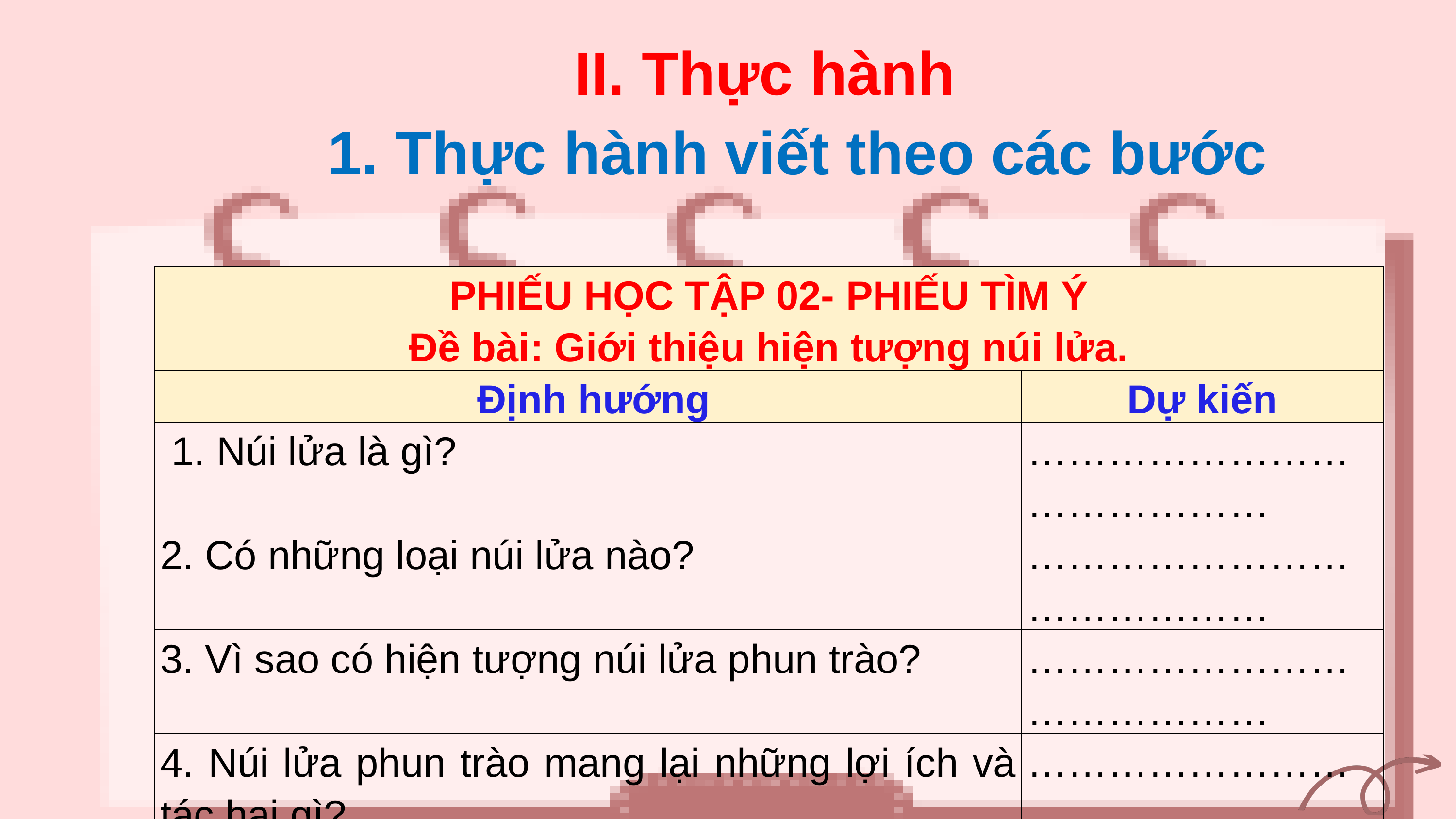

II. Thực hành
1. Thực hành viết theo các bước

| PHIẾU HỌC TẬP 02- PHIẾU TÌM Ý Đề bài: Giới thiệu hiện tượng núi lửa. |  |
| --- | --- |
| Định hướng | Dự kiến |
| 1. Núi lửa là gì? | …………………………………… |
| 2. Có những loại núi lửa nào? | …………………………………… |
| 3. Vì sao có hiện tượng núi lửa phun trào? | …………………………………… |
| 4. Núi lửa phun trào mang lại những lợi ích và tác hại gì? | …………………………………… |
| 5. Giải pháp để tận dụng hoặc cách phòng chống những tác động của núi lửa là gì? | ……………………………………. |